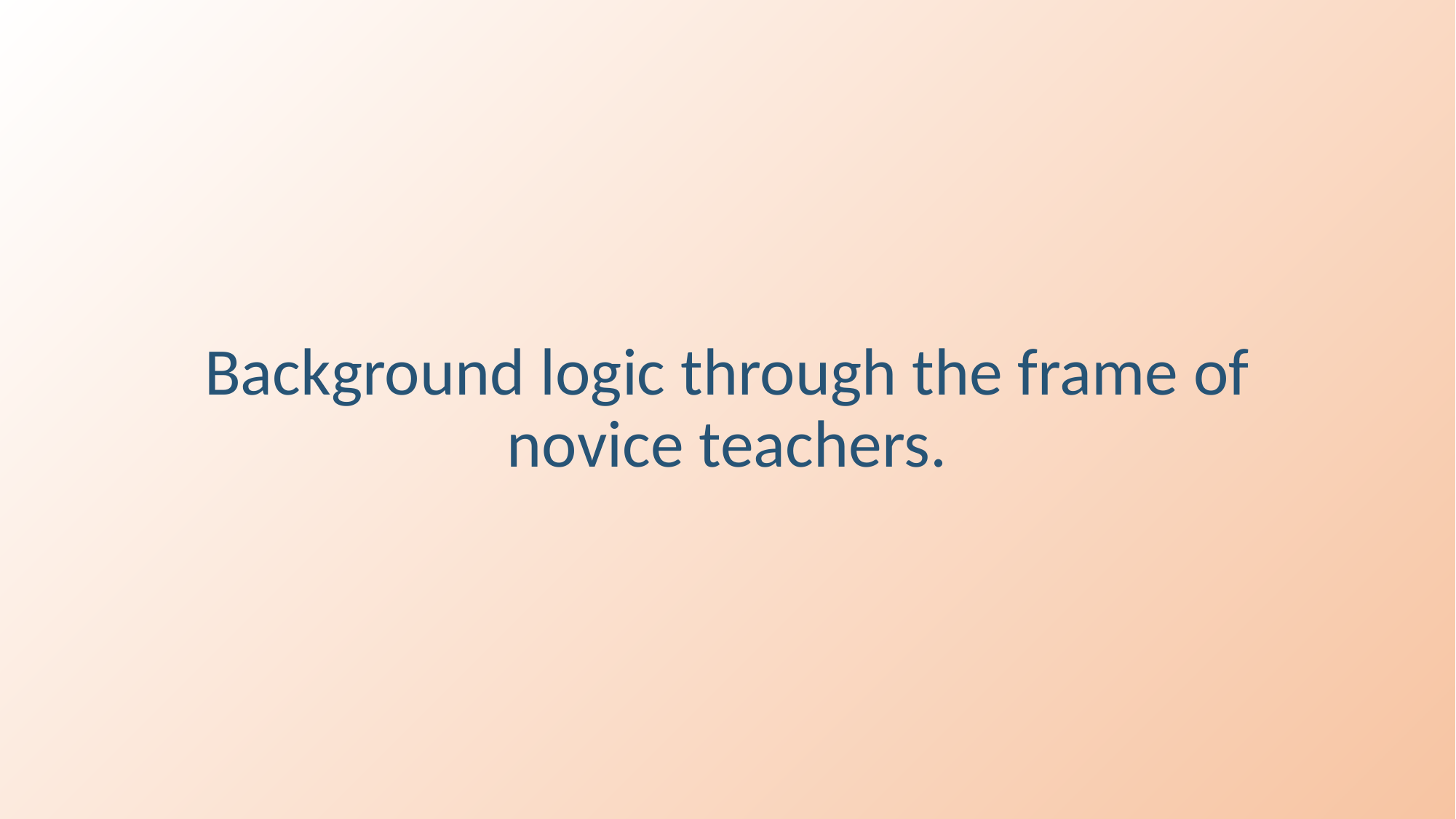

# Background logic through the frame of novice teachers.